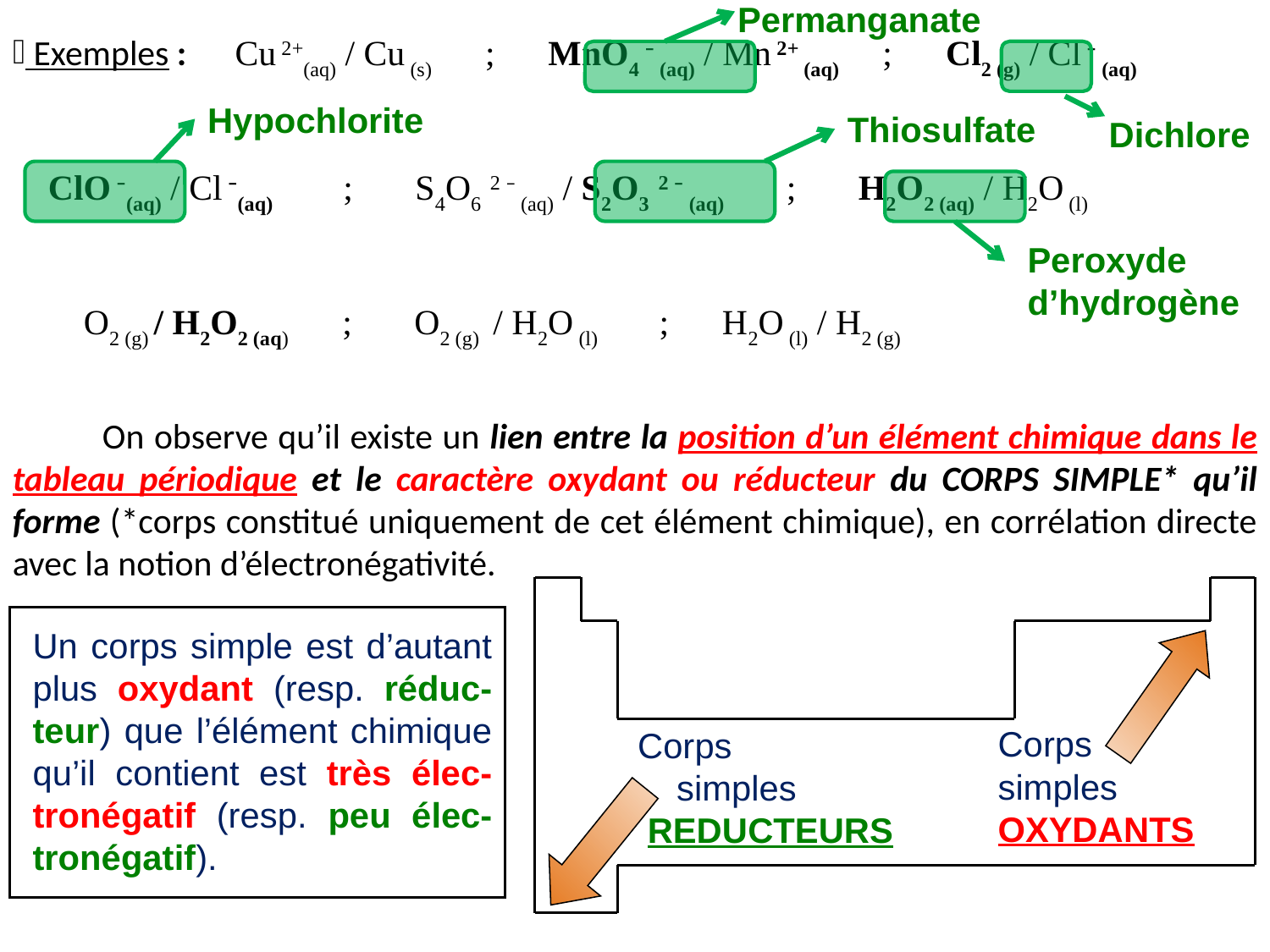

Permanganate
 Exemples :      Cu 2+(aq) / Cu (s)      ;      MnO4 – (aq) / Mn 2+ (aq)     ;      Cl2 (g) / Cl – (aq)

    ClO –(aq) / Cl –(aq)        ;       S4O6 2 – (aq) / S2O3 2 – (aq)       ;       H2O2 (aq) / H2O (l)

        O2 (g) / H2O2 (aq)          ;       O2 (g)  / H2O (l)       ;      H2O (l) / H2 (g)

Hypochlorite
Thiosulfate
Dichlore

Peroxyde d’hydrogène
          On observe qu’il existe un lien entre la position d’un élément chimique dans le tableau périodique et le caractère oxydant ou réducteur du CORPS SIMPLE* qu’il forme (*corps constitué uniquement de cet élément chimique), en corrélation directe avec la notion d’électronégativité.

Un corps simple est d’autant plus oxydant (resp. réduc-teur) que l’élément chimique qu’il contient est très élec-tronégatif (resp. peu élec-tronégatif).

Corps
simples
OXYDANTS
Corps
    simples
 REDUCTEURS